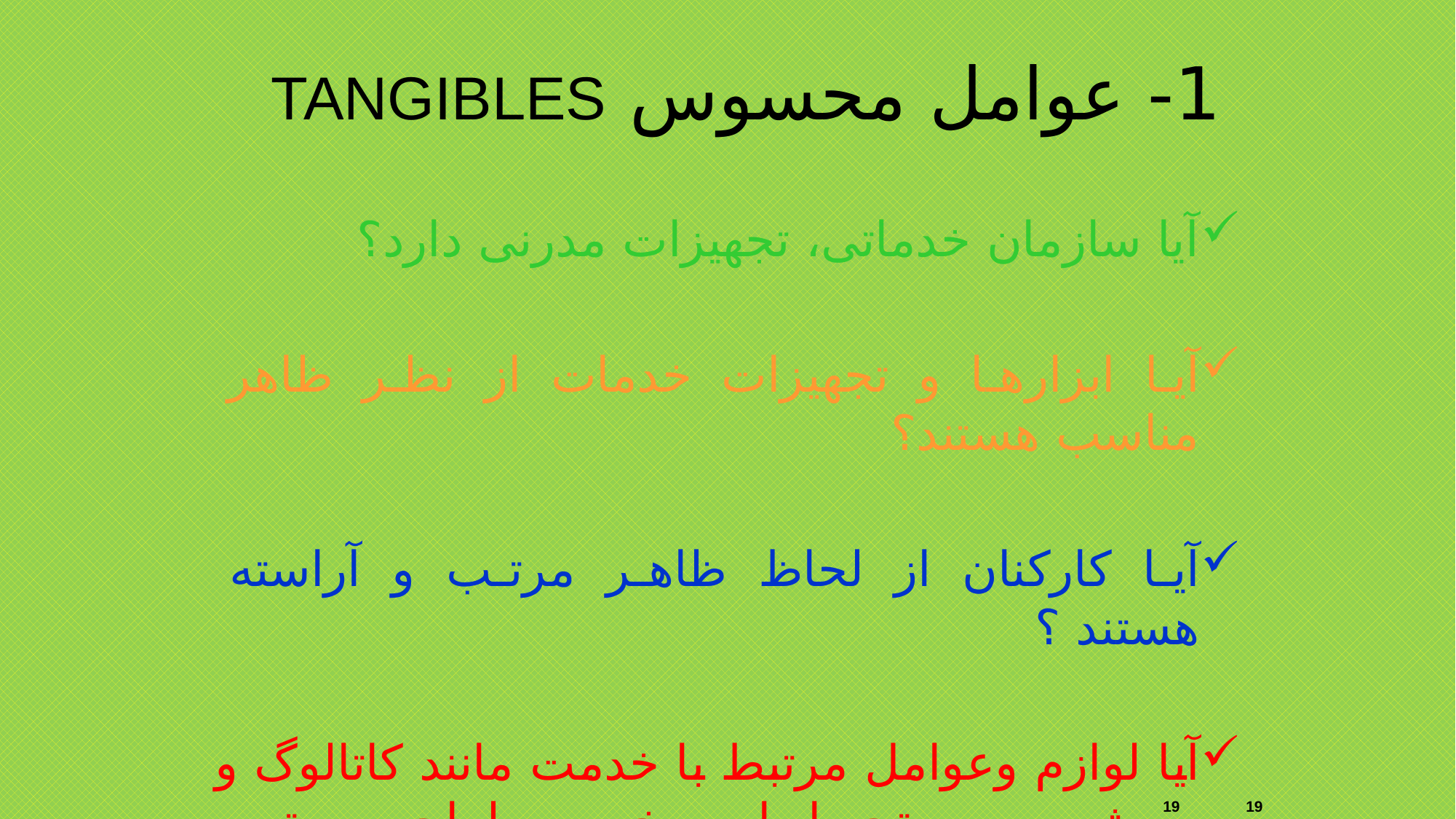

1- عوامل محسوس TANGIBLES

آیا سازمان خدماتی، تجهیزات مدرنی دارد؟

آیا ابزارها و تجهیزات خدمات از نظر ظاهر مناسب هستند؟

آیا کارکنان از لحاظ ظاهر مرتب و آراسته هستند ؟

آیا لوازم وعوامل مرتبط با خدمت مانند کاتالوگ و بروشور، صورتحسابها به خوبی طراحی  وتهیه شده اند؟
19
19